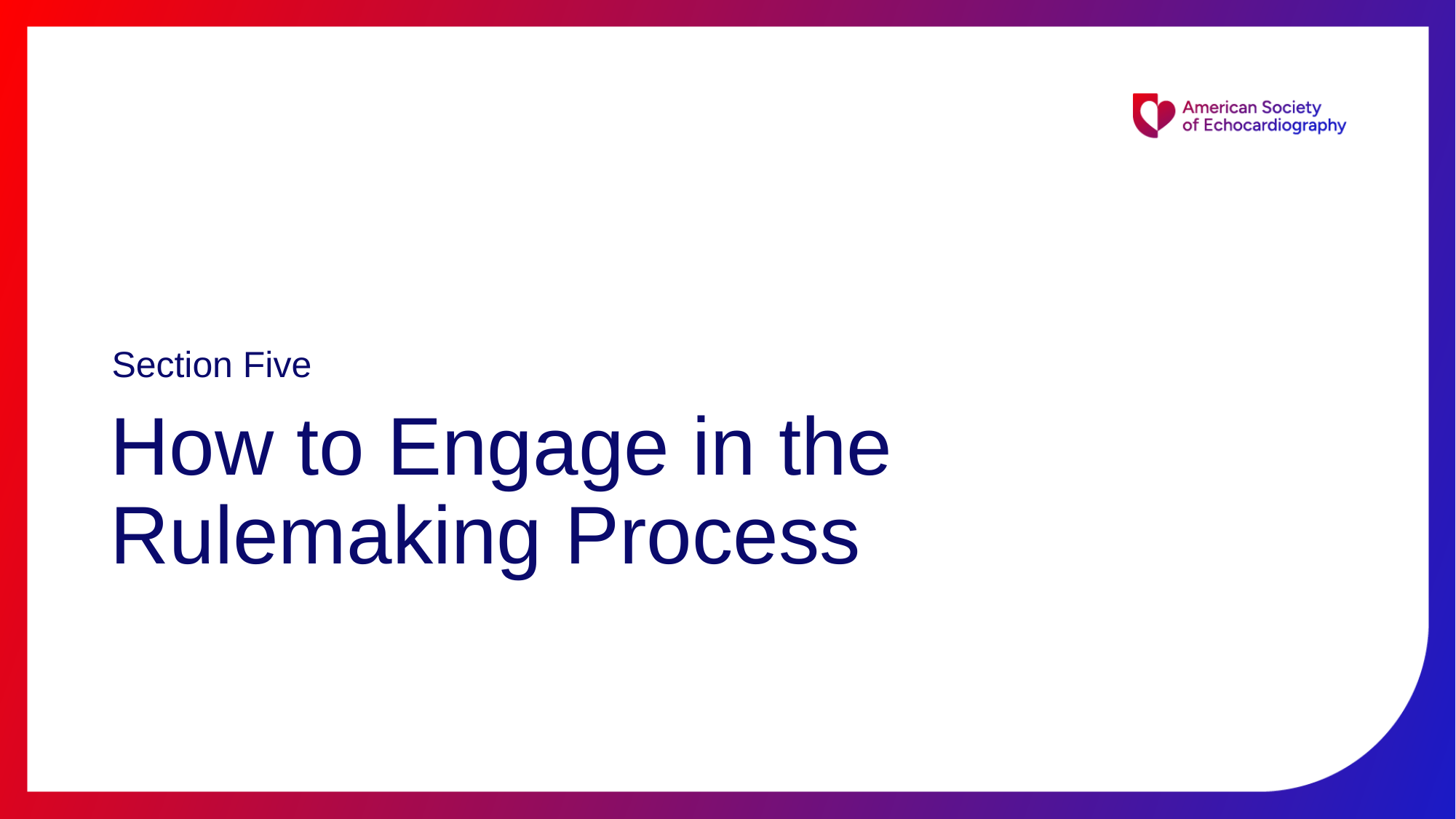

Section Five
# How to Engage in the Rulemaking Process